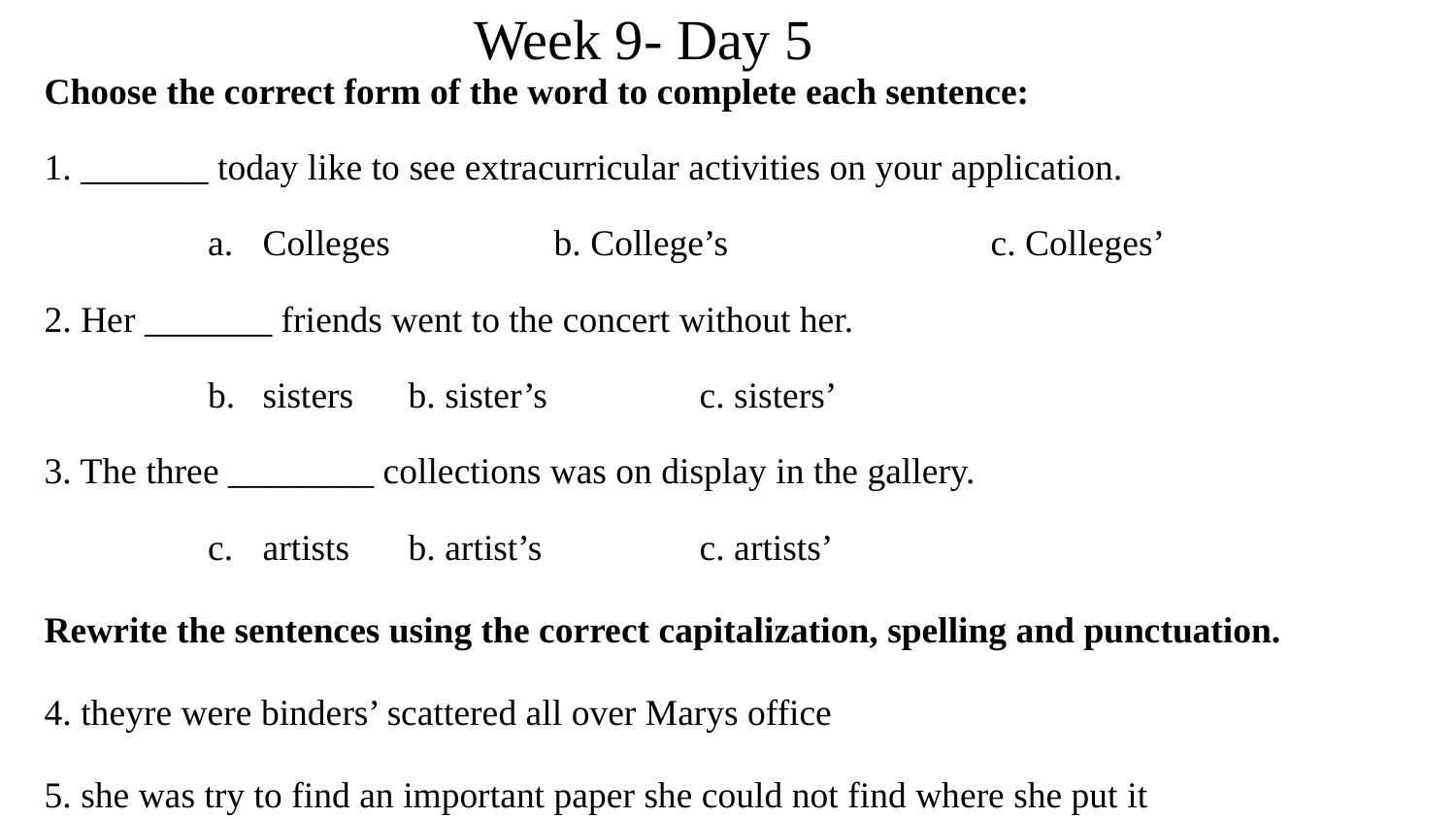

# Week 9- Day 5
Choose the correct form of the word to complete each sentence:
1. _______ today like to see extracurricular activities on your application.
Colleges 		b. College’s		c. Colleges’
2. Her _______ friends went to the concert without her.
sisters 	b. sister’s		c. sisters’
3. The three ________ collections was on display in the gallery.
artists	b. artist’s		c. artists’
Rewrite the sentences using the correct capitalization, spelling and punctuation.
4. theyre were binders’ scattered all over Marys office
5. she was try to find an important paper she could not find where she put it